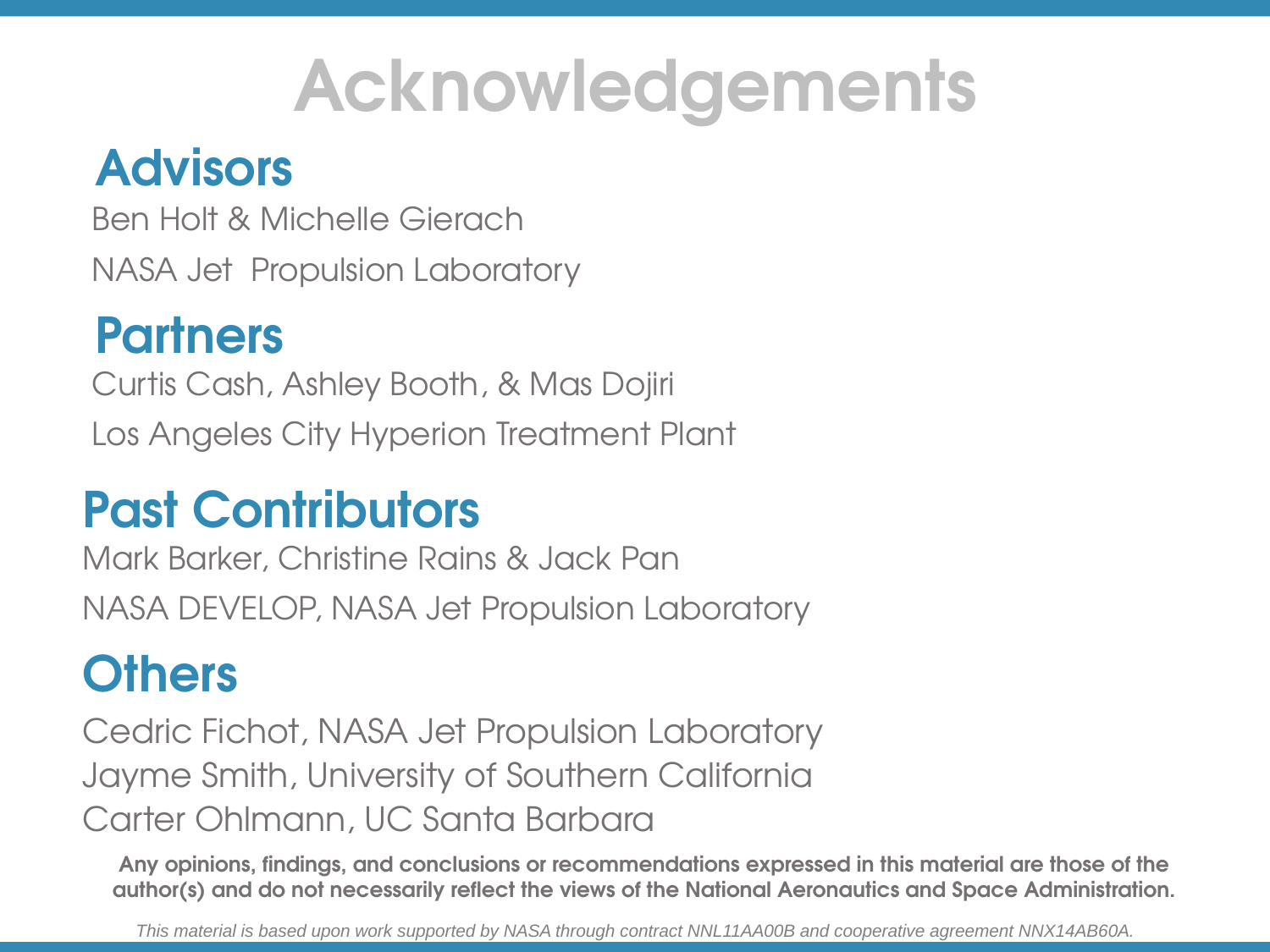

Advisors
Ben Holt & Michelle Gierach
NASA Jet  Propulsion Laboratory

Partners
Curtis Cash, Ashley Booth, & Mas Dojiri
Los Angeles City Hyperion Treatment Plant

Past Contributors
Mark Barker, Christine Rains & Jack Pan
NASA DEVELOP, NASA Jet Propulsion Laboratory

Others
Cedric Fichot, NASA Jet Propulsion Laboratory
Jayme Smith, University of Southern California
Carter Ohlmann, UC Santa Barbara